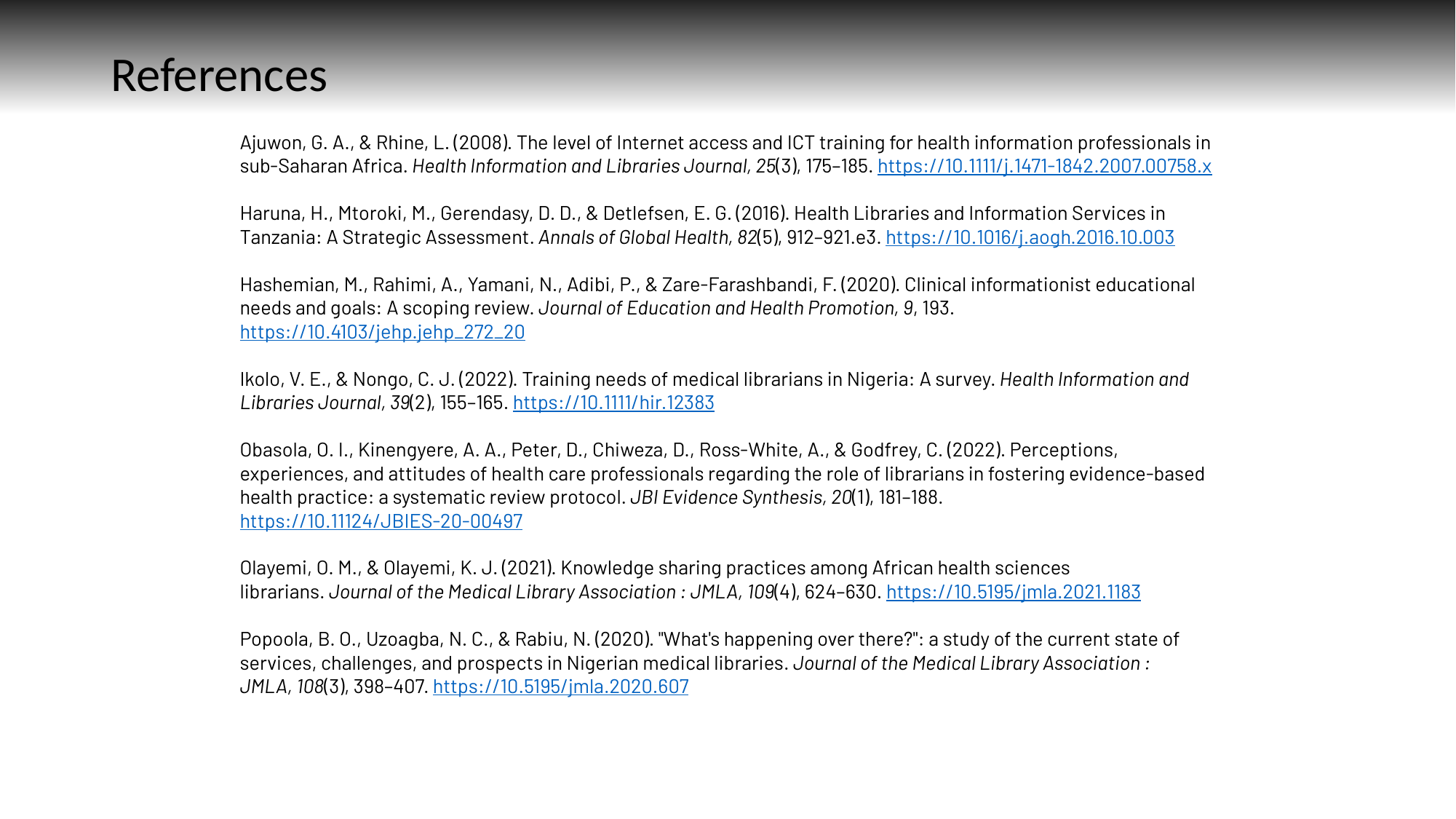

# References
Ajuwon, G. A., & Rhine, L. (2008). The level of Internet access and ICT training for health information professionals in sub-Saharan Africa. Health Information and Libraries Journal, 25(3), 175–185. https://10.1111/j.1471-1842.2007.00758.x

Haruna, H., Mtoroki, M., Gerendasy, D. D., & Detlefsen, E. G. (2016). Health Libraries and Information Services in Tanzania: A Strategic Assessment. Annals of Global Health, 82(5), 912–921.e3. https://10.1016/j.aogh.2016.10.003

Hashemian, M., Rahimi, A., Yamani, N., Adibi, P., & Zare-Farashbandi, F. (2020). Clinical informationist educational needs and goals: A scoping review. Journal of Education and Health Promotion, 9, 193. https://10.4103/jehp.jehp_272_20

Ikolo, V. E., & Nongo, C. J. (2022). Training needs of medical librarians in Nigeria: A survey. Health Information and Libraries Journal, 39(2), 155–165. https://10.1111/hir.12383

Obasola, O. I., Kinengyere, A. A., Peter, D., Chiweza, D., Ross-White, A., & Godfrey, C. (2022). Perceptions, experiences, and attitudes of health care professionals regarding the role of librarians in fostering evidence-based health practice: a systematic review protocol. JBI Evidence Synthesis, 20(1), 181–188. https://10.11124/JBIES-20-00497

Olayemi, O. M., & Olayemi, K. J. (2021). Knowledge sharing practices among African health sciences librarians. Journal of the Medical Library Association : JMLA, 109(4), 624–630. https://10.5195/jmla.2021.1183

Popoola, B. O., Uzoagba, N. C., & Rabiu, N. (2020). "What's happening over there?": a study of the current state of services, challenges, and prospects in Nigerian medical libraries. Journal of the Medical Library Association : JMLA, 108(3), 398–407. https://10.5195/jmla.2020.607